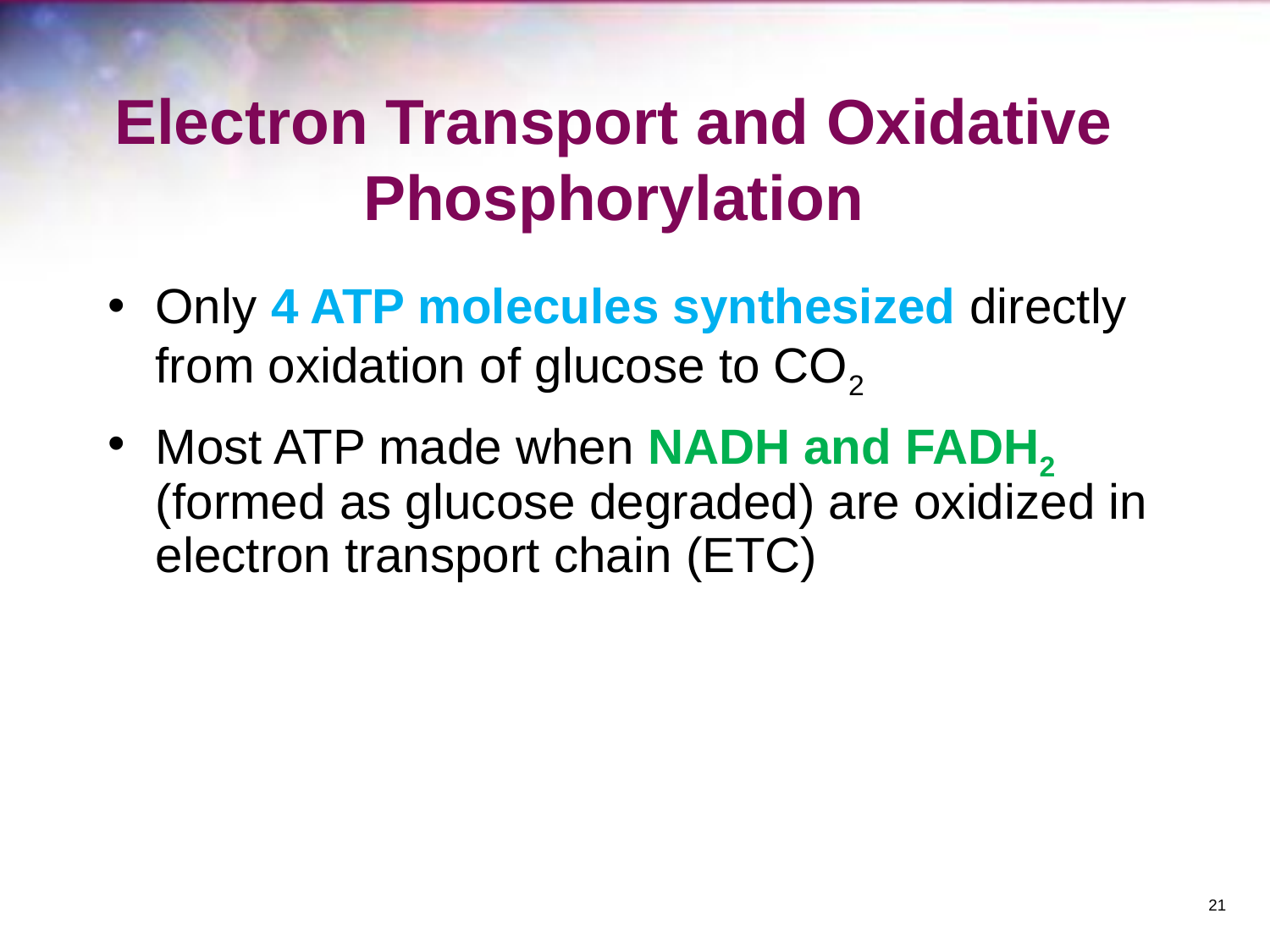

# Electron Transport and Oxidative Phosphorylation
Only 4 ATP molecules synthesized directly from oxidation of glucose to CO2
Most ATP made when NADH and FADH2 (formed as glucose degraded) are oxidized in electron transport chain (ETC)
21